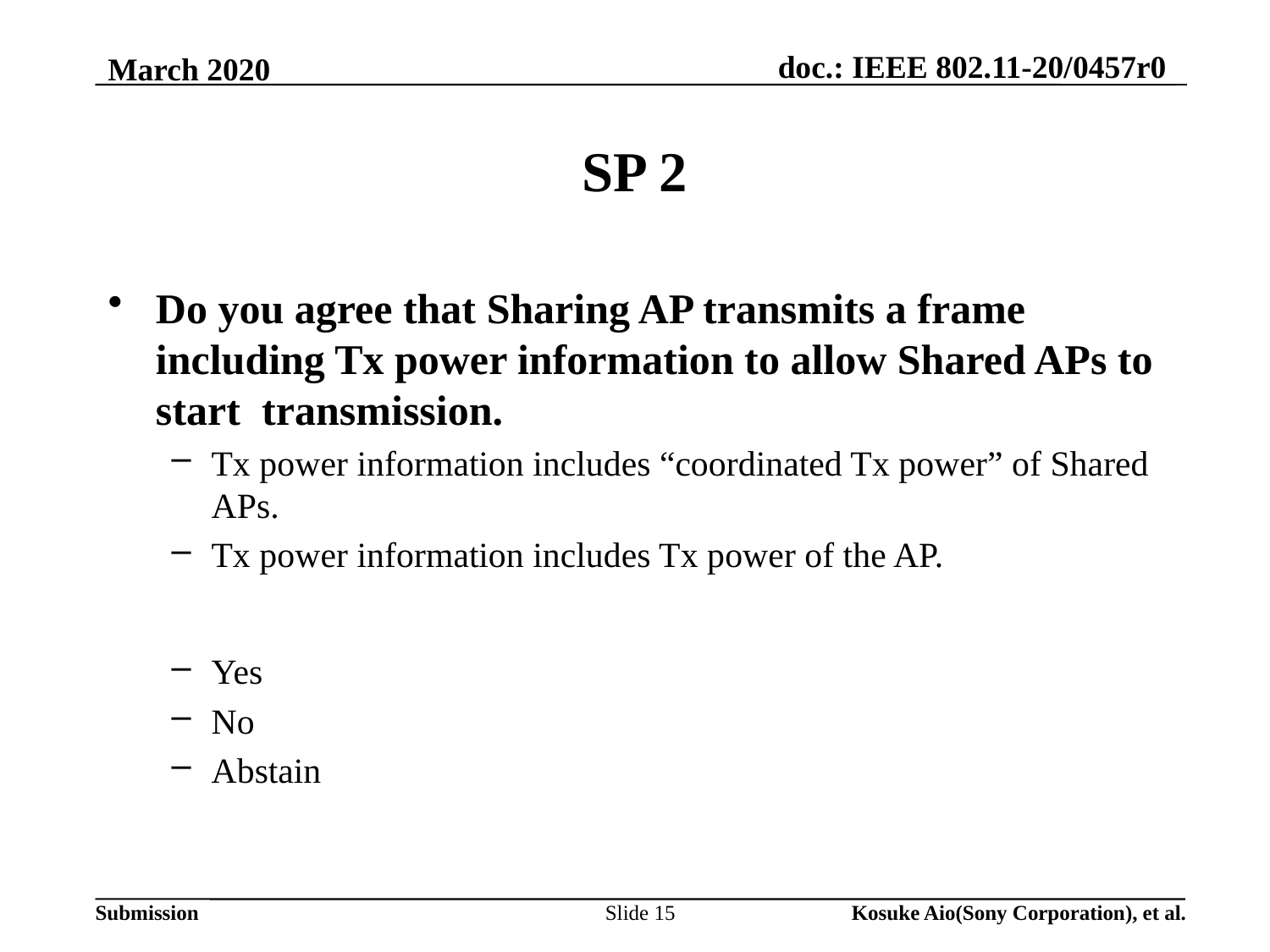

# SP 2
Do you agree that Sharing AP transmits a frame including Tx power information to allow Shared APs to start  transmission.
Tx power information includes “coordinated Tx power” of Shared APs.
Tx power information includes Tx power of the AP.

Yes
No
Abstain
Slide 15
Kosuke Aio(Sony Corporation), et al.